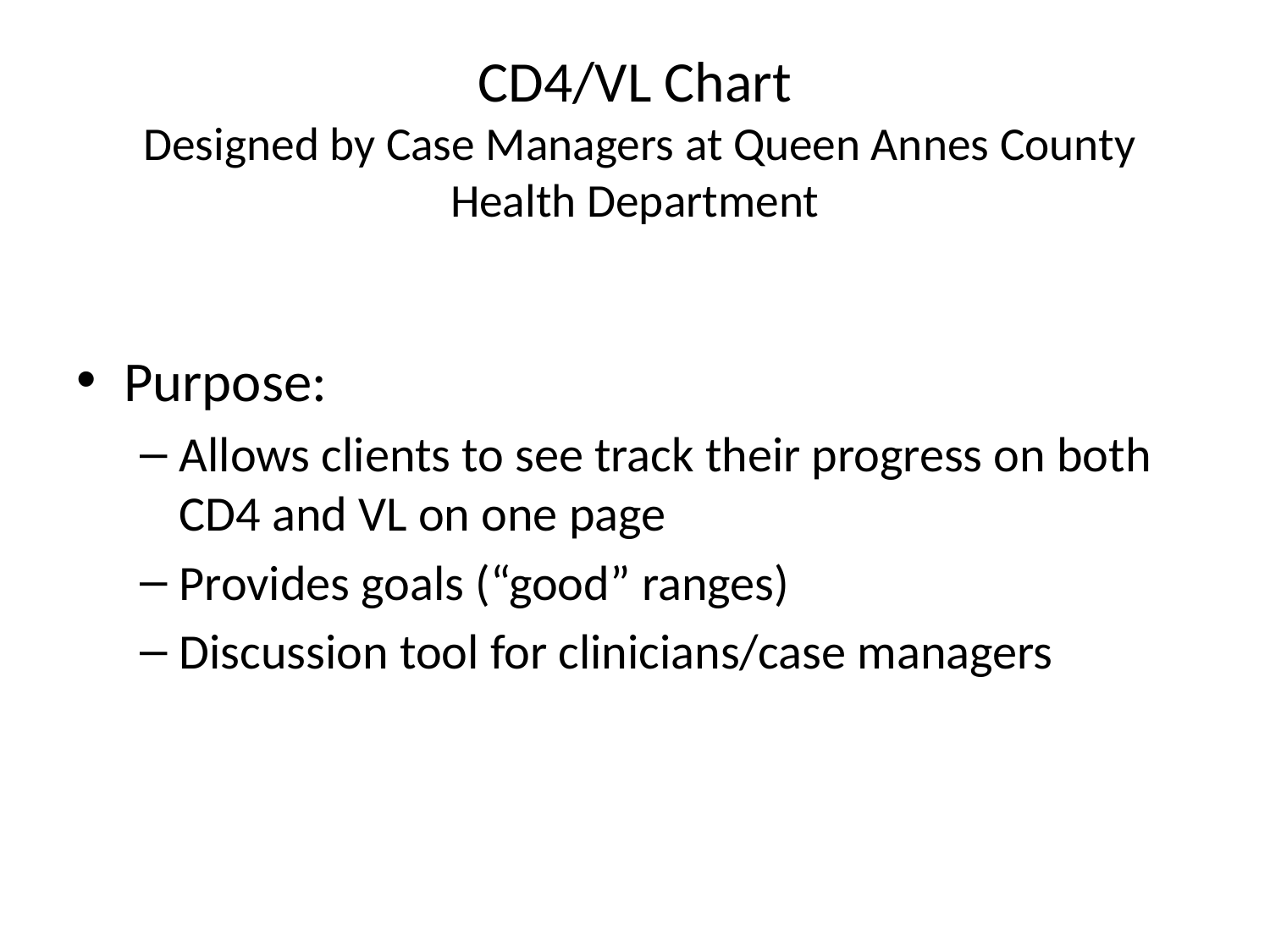

# CD4/VL Chart Designed by Case Managers at Queen Annes County Health Department
Purpose:
Allows clients to see track their progress on both CD4 and VL on one page
Provides goals (“good” ranges)
Discussion tool for clinicians/case managers